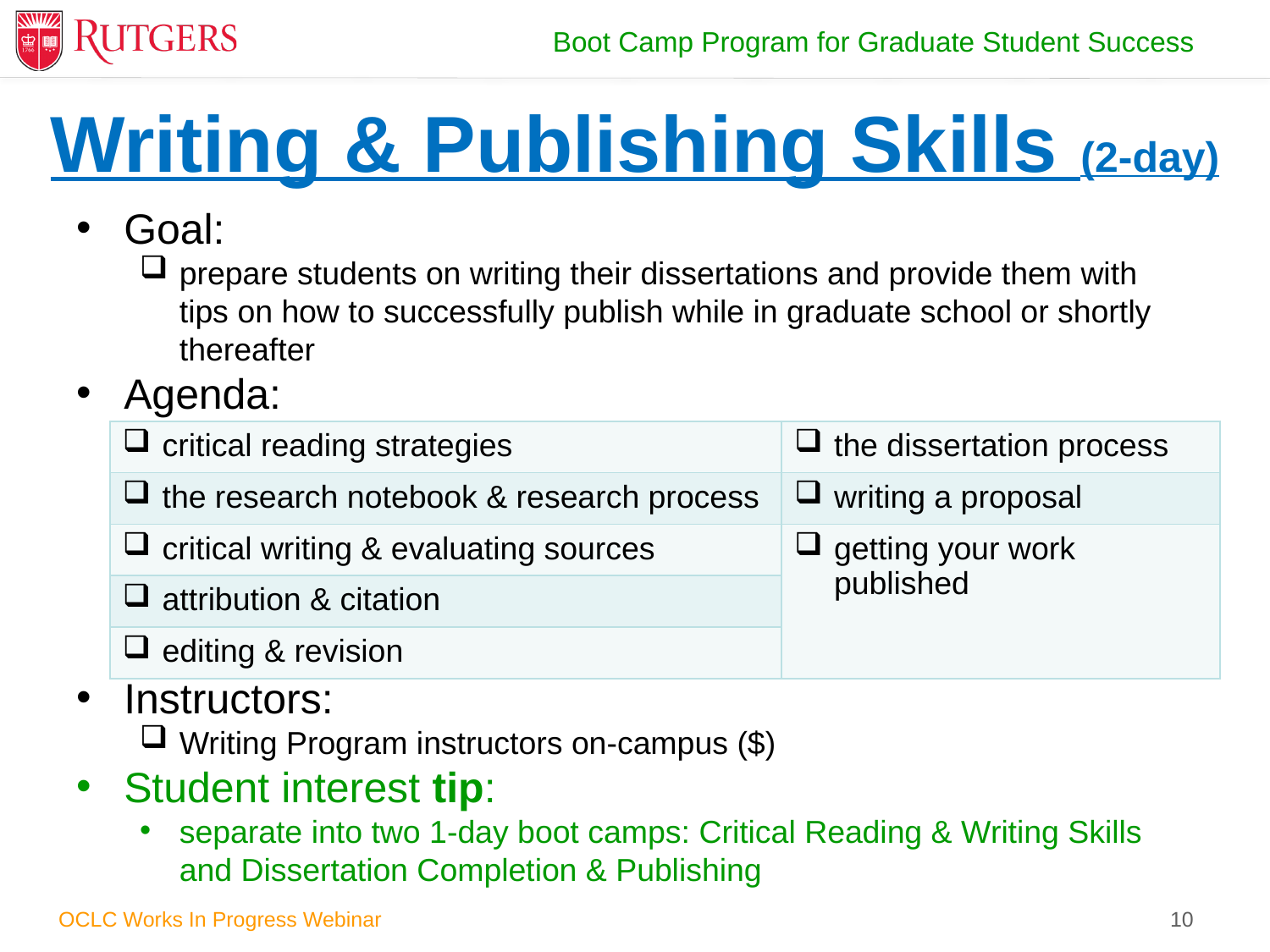

# Writing & Publishing Skills (2-day)
Goal:
prepare students on writing their dissertations and provide them with tips on how to successfully publish while in graduate school or shortly thereafter
Agenda:

Instructors:
Writing Program instructors on-campus ($)
Student interest tip:
separate into two 1-day boot camps: Critical Reading & Writing Skills and Dissertation Completion & Publishing
| critical reading strategies | the dissertation process |
| --- | --- |
| the research notebook & research process | writing a proposal |
| critical writing & evaluating sources | getting your work published |
| attribution & citation |  |
| editing & revision |  |
10